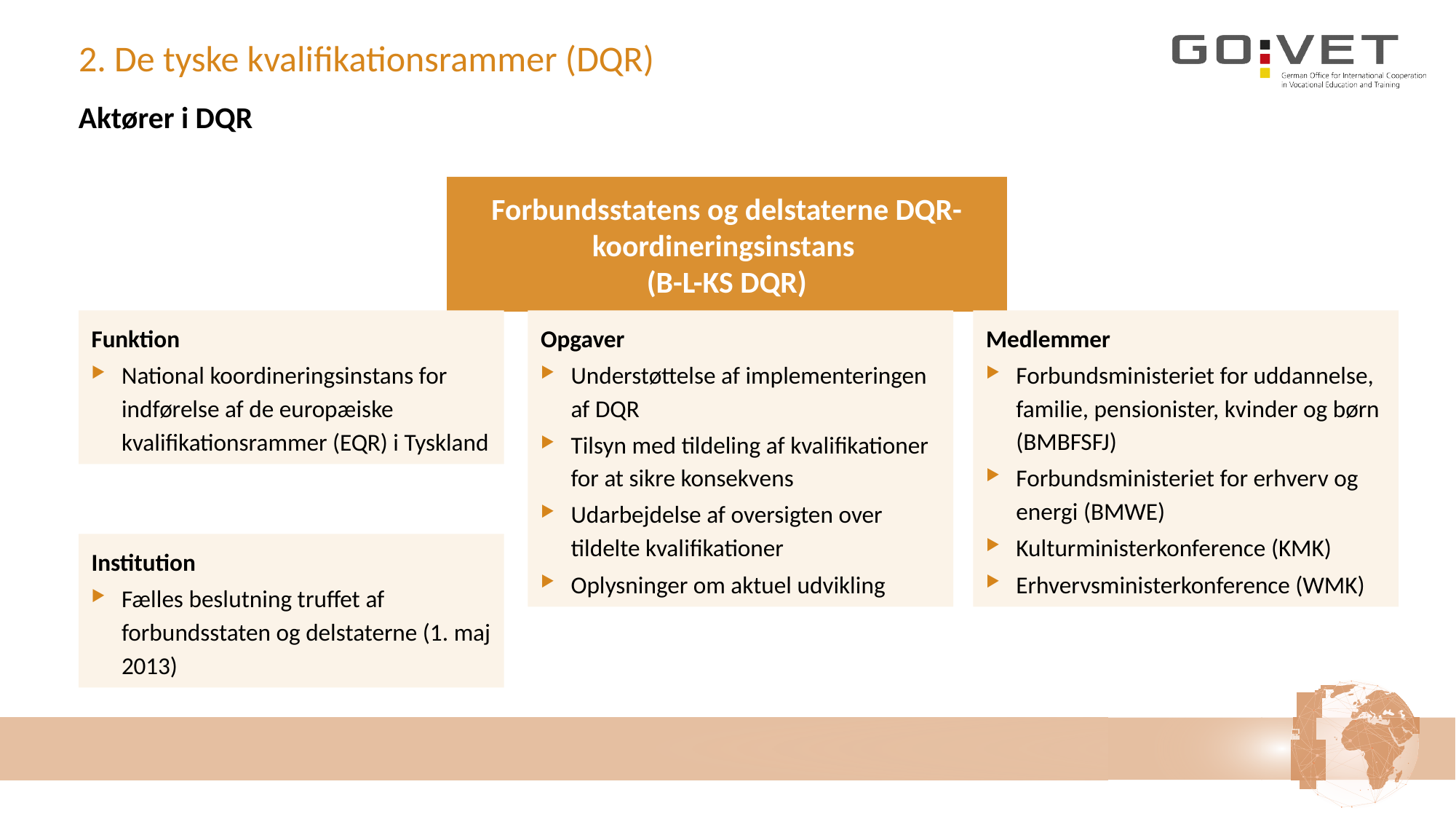

# 2. De tyske kvalifikationsrammer (DQR)
Aktører i DQR
Forbundsstatens og delstaterne DQR-koordineringsinstans
(B-L-KS DQR)
Funktion
National koordineringsinstans for indførelse af de europæiske kvalifikationsrammer (EQR) i Tyskland
Opgaver
Understøttelse af implementeringen af DQR
Tilsyn med tildeling af kvalifikationer for at sikre konsekvens
Udarbejdelse af oversigten over tildelte kvalifikationer
Oplysninger om aktuel udvikling
Medlemmer
Forbundsministeriet for uddannelse, familie, pensionister, kvinder og børn (BMBFSFJ)
Forbundsministeriet for erhverv og energi (BMWE)
Kulturministerkonference (KMK)
Erhvervsministerkonference (WMK)
Institution
Fælles beslutning truffet af forbundsstaten og delstaterne (1. maj 2013)